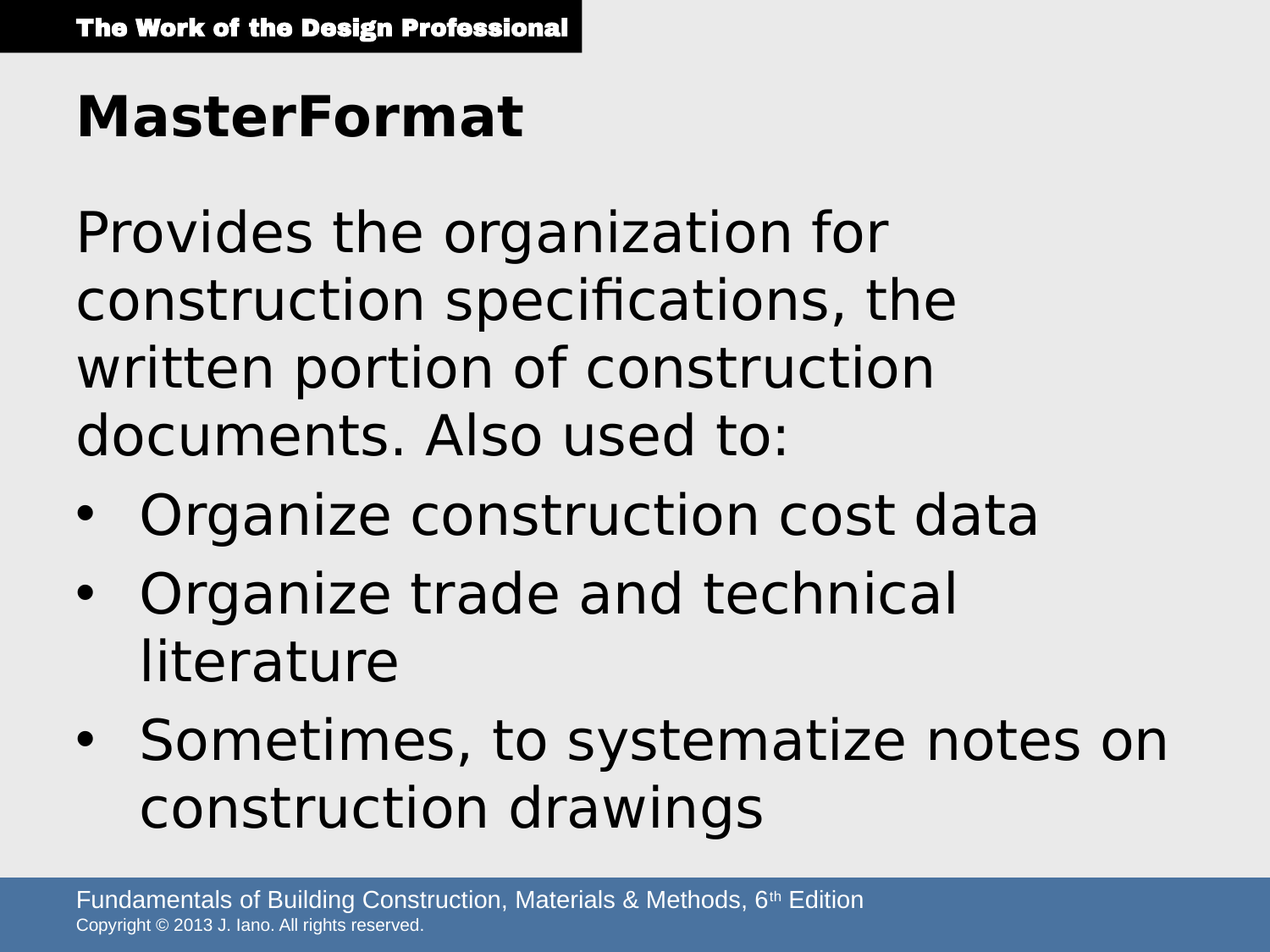

# MasterFormat
Provides the organization for construction specifications, the written portion of construction documents. Also used to:
Organize construction cost data
Organize trade and technical literature
Sometimes, to systematize notes on construction drawings